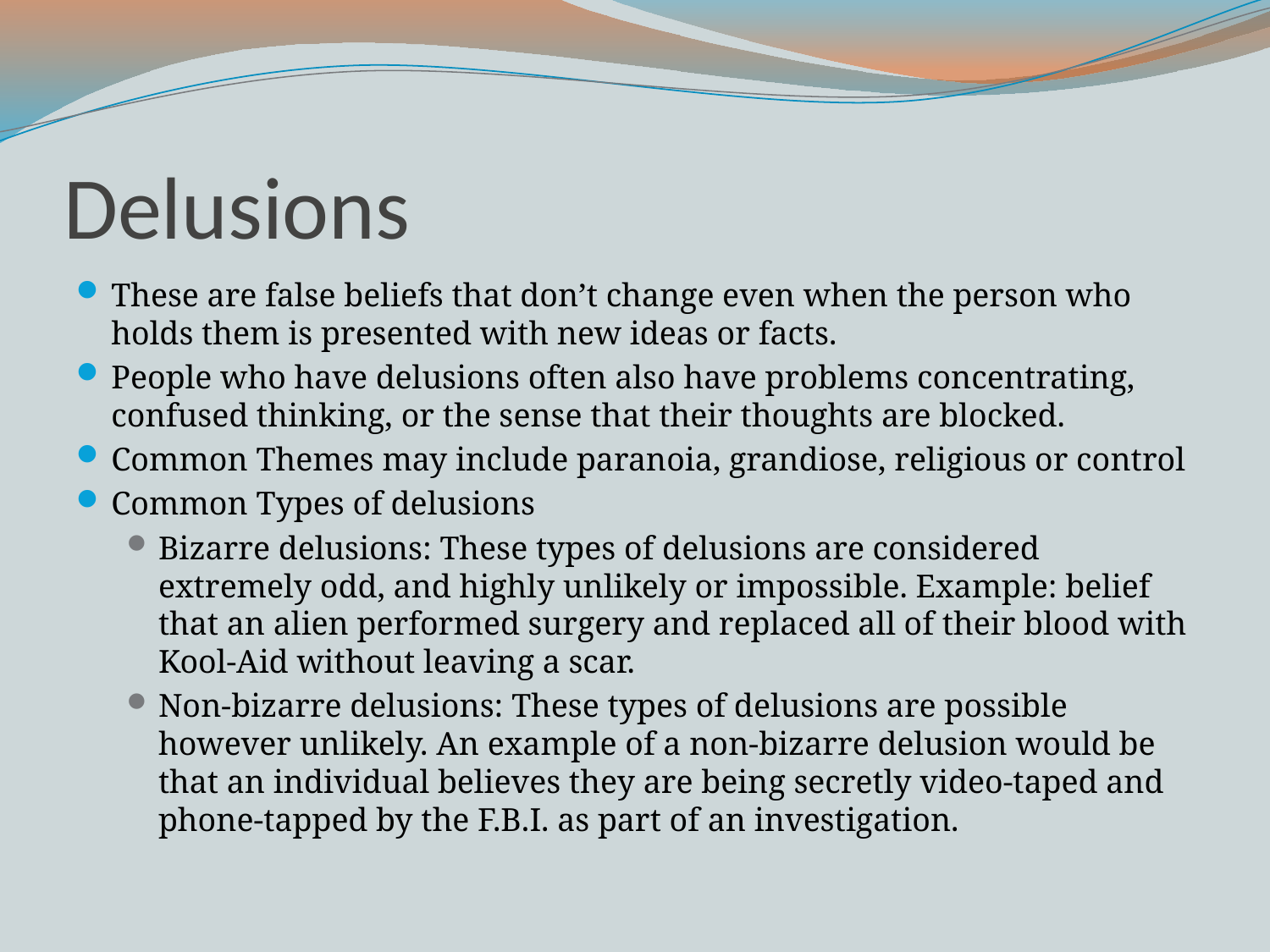

# Delusions
These are false beliefs that don’t change even when the person who holds them is presented with new ideas or facts.
People who have delusions often also have problems concentrating, confused thinking, or the sense that their thoughts are blocked.
Common Themes may include paranoia, grandiose, religious or control
Common Types of delusions
Bizarre delusions: These types of delusions are considered extremely odd, and highly unlikely or impossible. Example: belief that an alien performed surgery and replaced all of their blood with Kool-Aid without leaving a scar.
Non-bizarre delusions: These types of delusions are possible however unlikely. An example of a non-bizarre delusion would be that an individual believes they are being secretly video-taped and phone-tapped by the F.B.I. as part of an investigation.